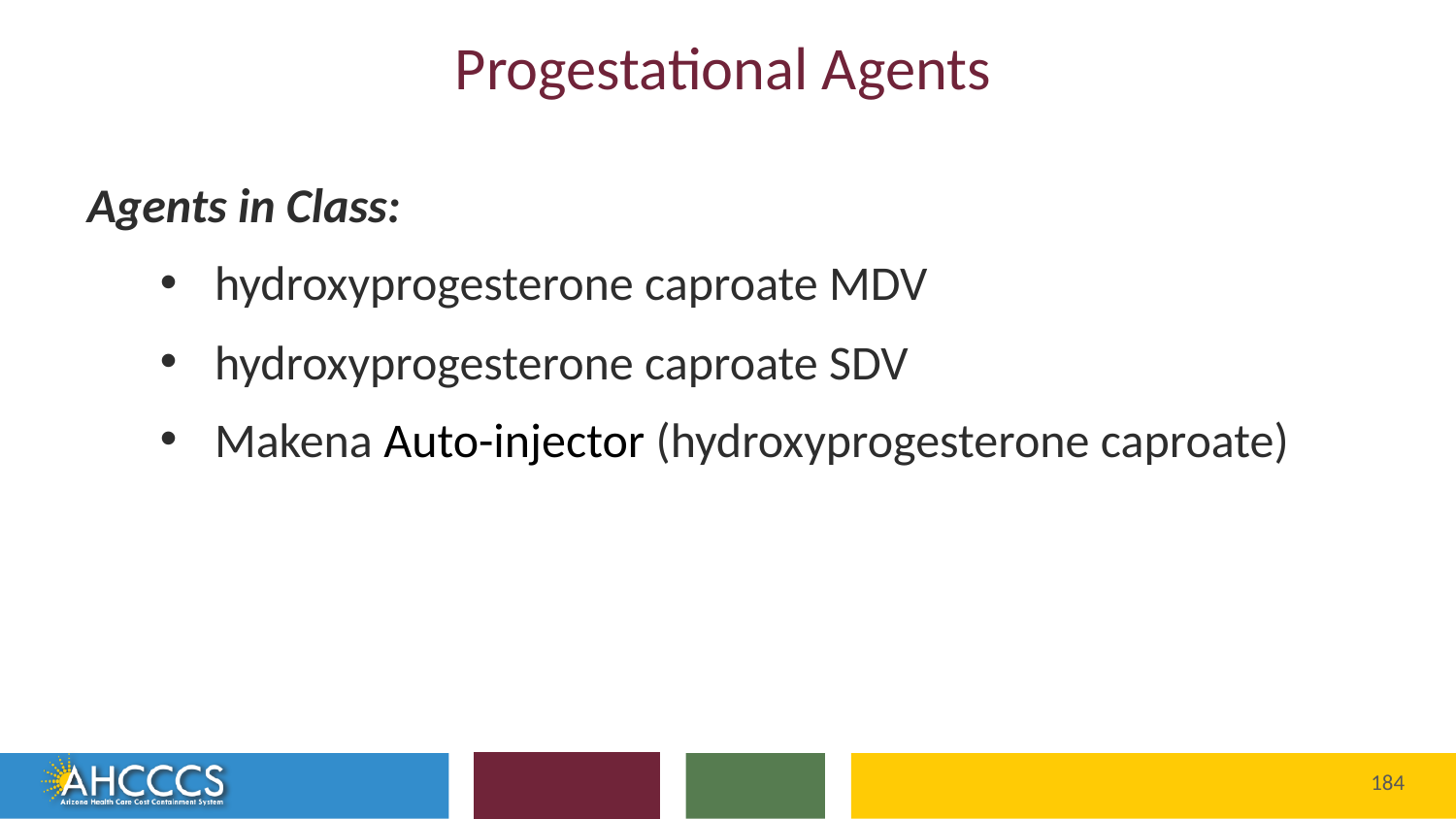

# Progestational Agents
Agents in Class:
hydroxyprogesterone caproate MDV
hydroxyprogesterone caproate SDV
Makena Auto-injector (hydroxyprogesterone caproate)